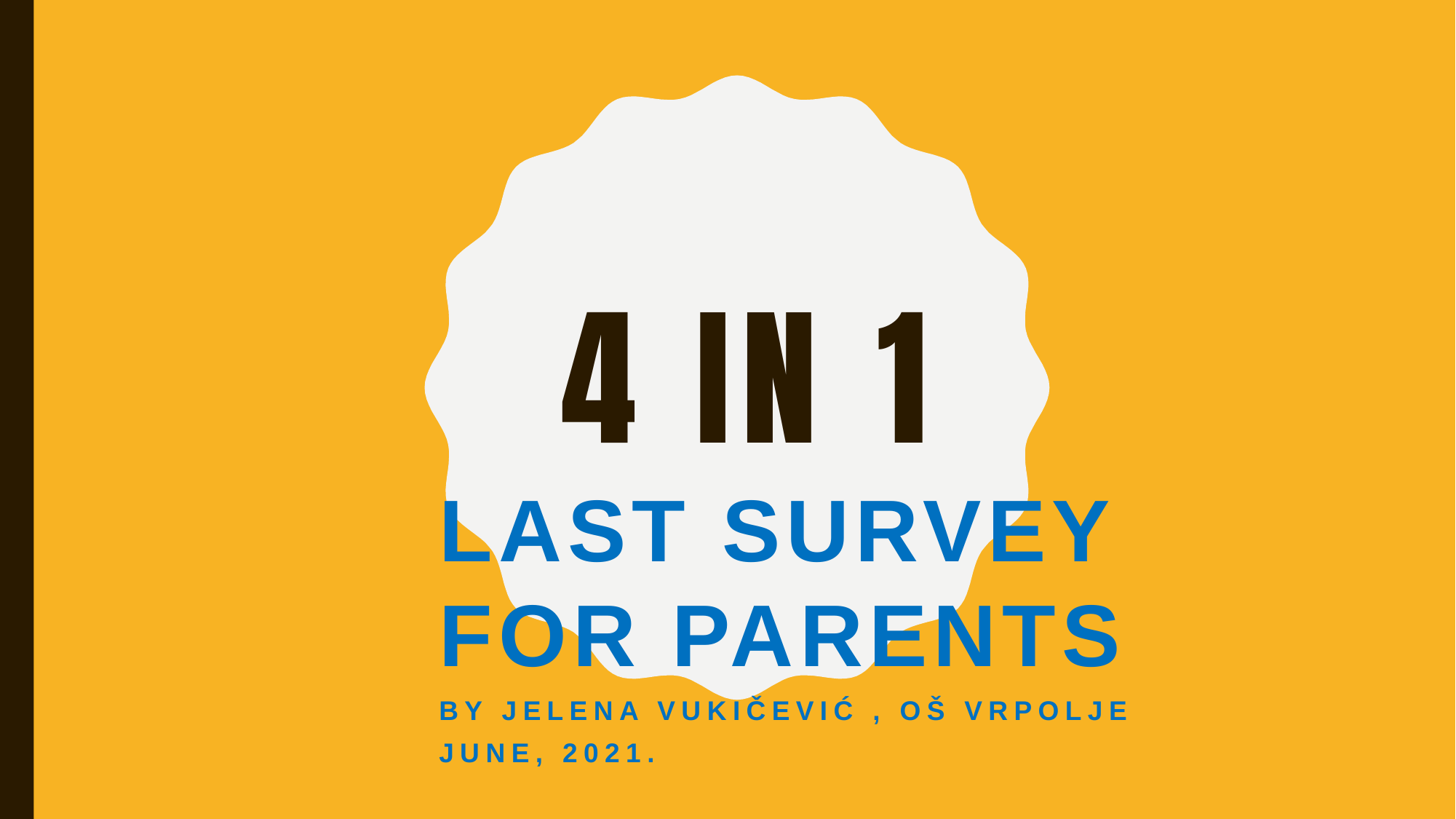

# 4 IN 1
LAST SURVEY FOR PARENTS
BY Jelena Vukičević , Oš Vrpolje
June, 2021.